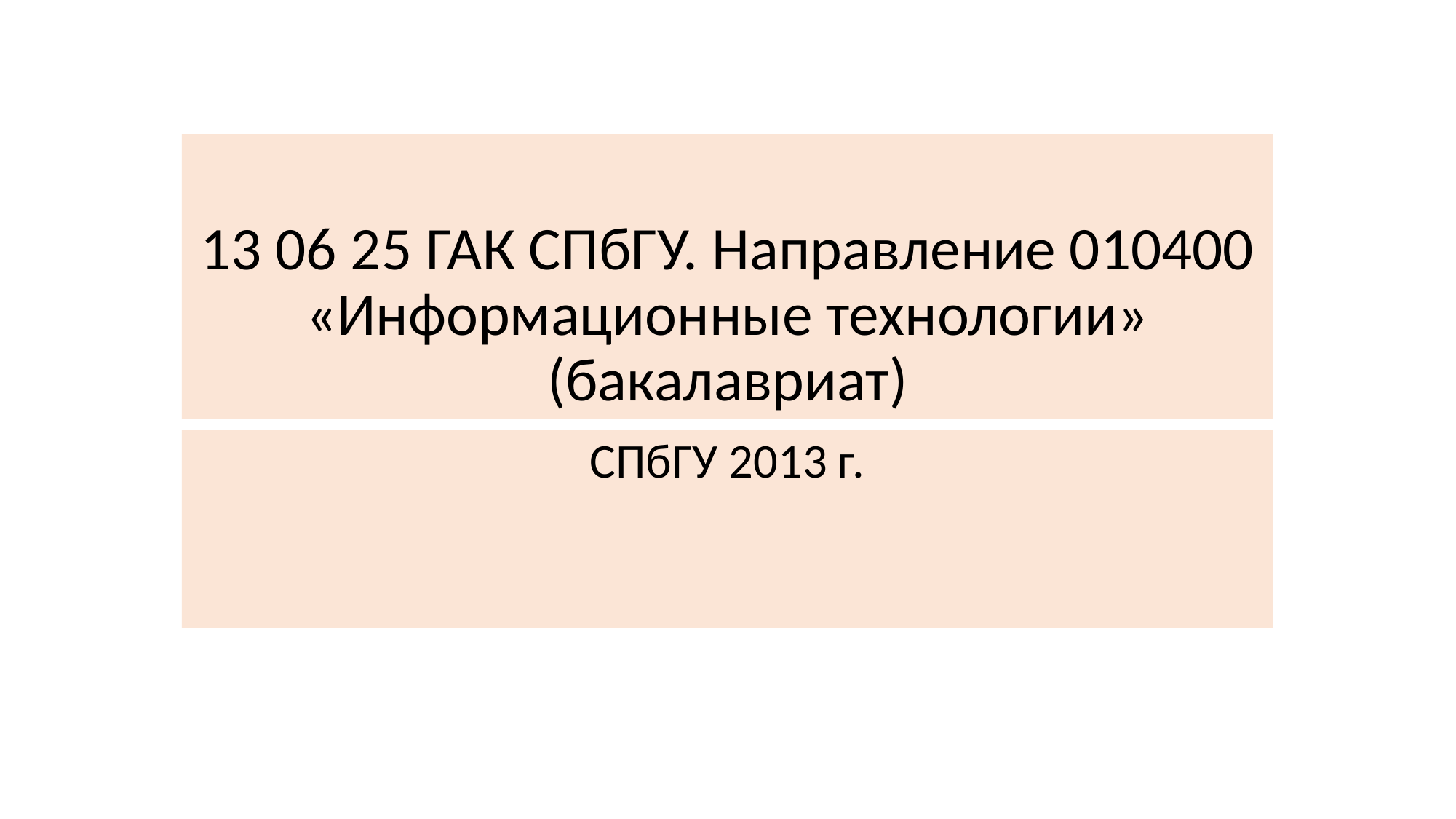

# 13 06 25 ГАК СПбГУ. Направление 010400 «Информационные технологии» (бакалавриат)
СПбГУ 2013 г.